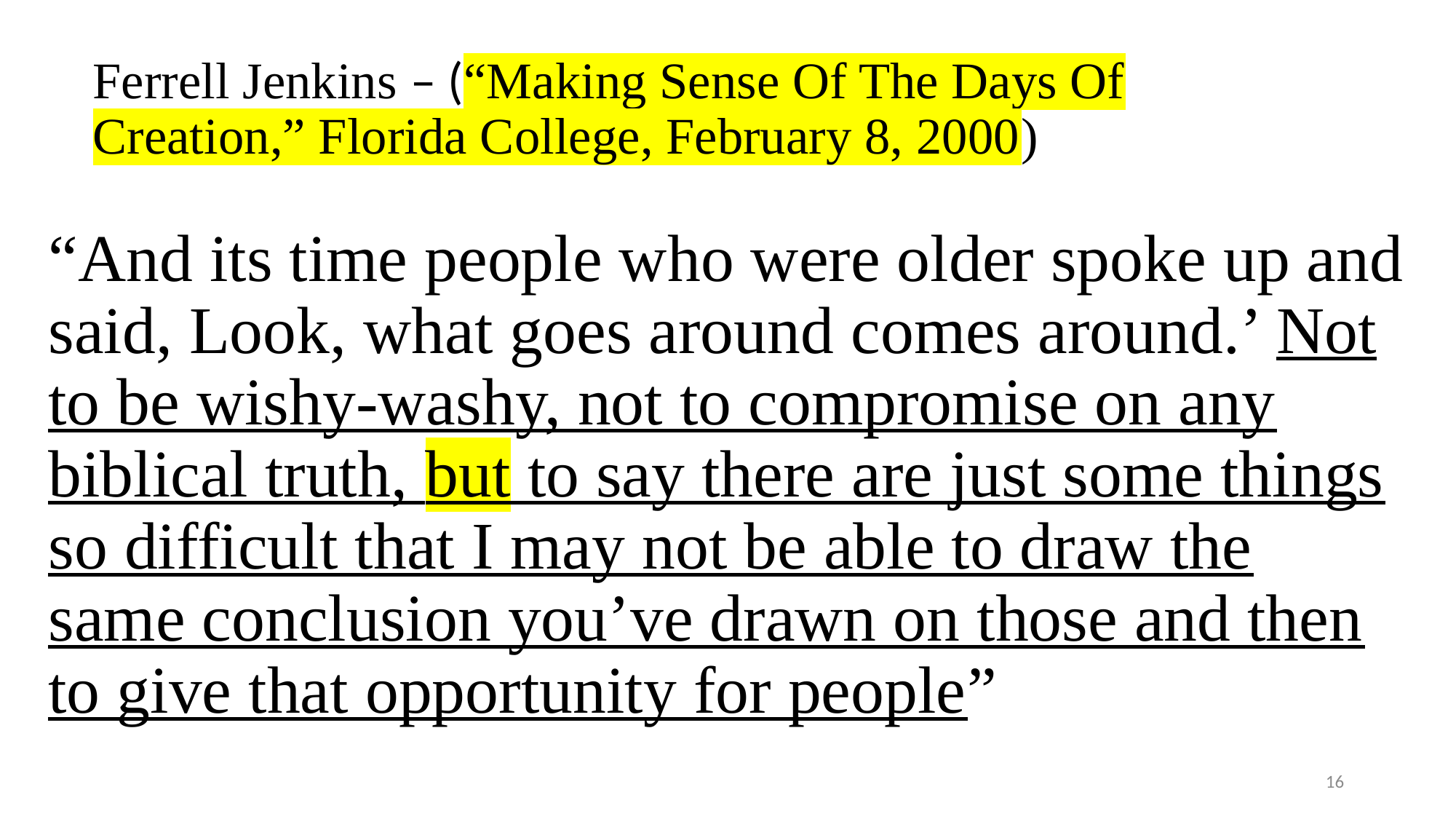

# Ferrell Jenkins – (“Making Sense Of The Days Of Creation,” Florida College, February 8, 2000)
“And its time people who were older spoke up and said, Look, what goes around comes around.’ Not to be wishy-washy, not to compromise on any biblical truth, but to say there are just some things so difficult that I may not be able to draw the same conclusion you’ve drawn on those and then to give that opportunity for people”
16